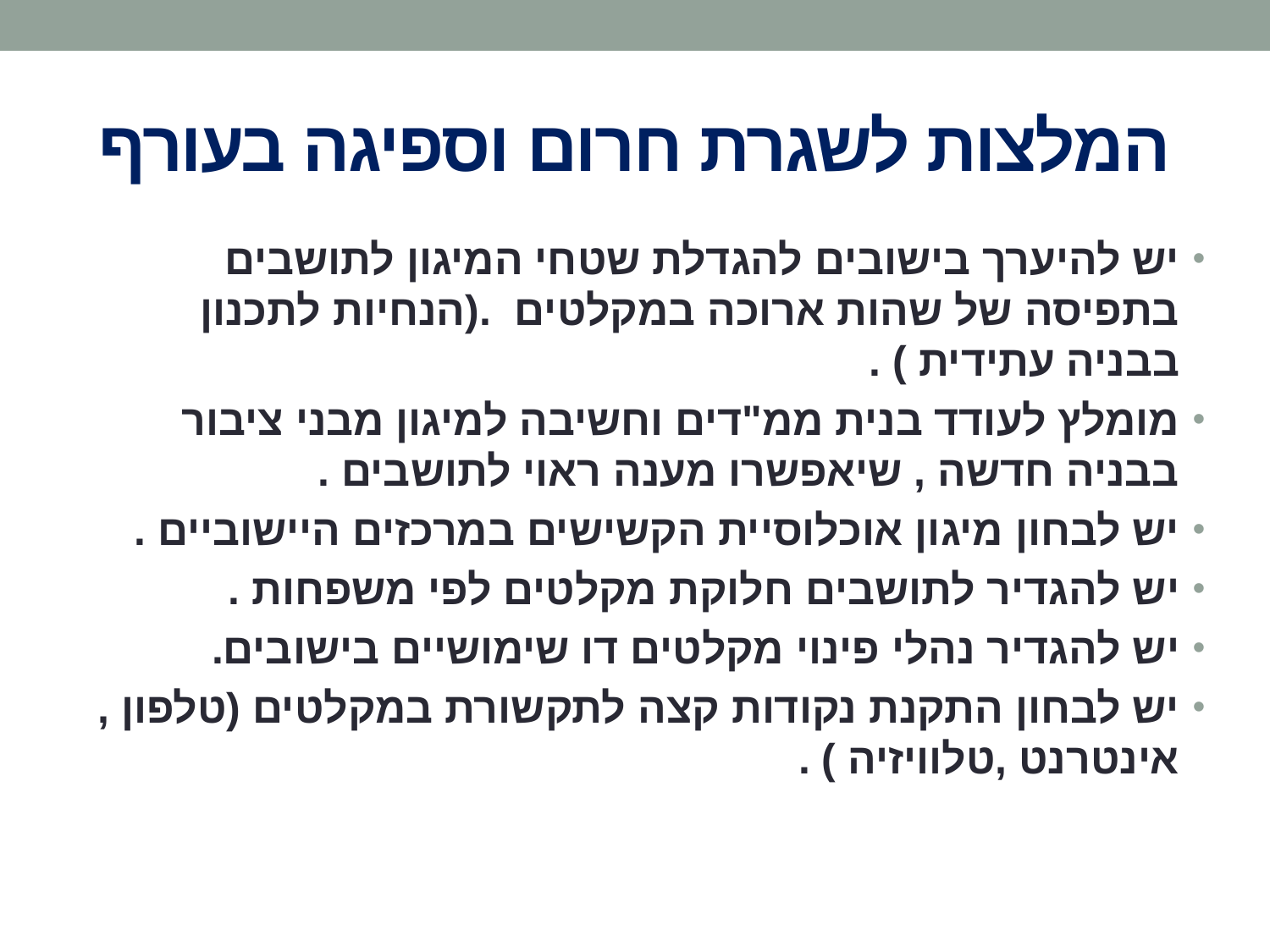

# המלצות לשגרת חרום וספיגה בעורף
יש להיערך בישובים להגדלת שטחי המיגון לתושבים בתפיסה של שהות ארוכה במקלטים  .(הנחיות לתכנון בבניה עתידית ) .
מומלץ לעודד בנית ממ"דים וחשיבה למיגון מבני ציבור בבניה חדשה , שיאפשרו מענה ראוי לתושבים .
יש לבחון מיגון אוכלוסיית הקשישים במרכזים היישוביים .
יש להגדיר לתושבים חלוקת מקלטים לפי משפחות .
יש להגדיר נהלי פינוי מקלטים דו שימושיים בישובים.
יש לבחון התקנת נקודות קצה לתקשורת במקלטים (טלפון ,אינטרנט ,טלוויזיה ) .